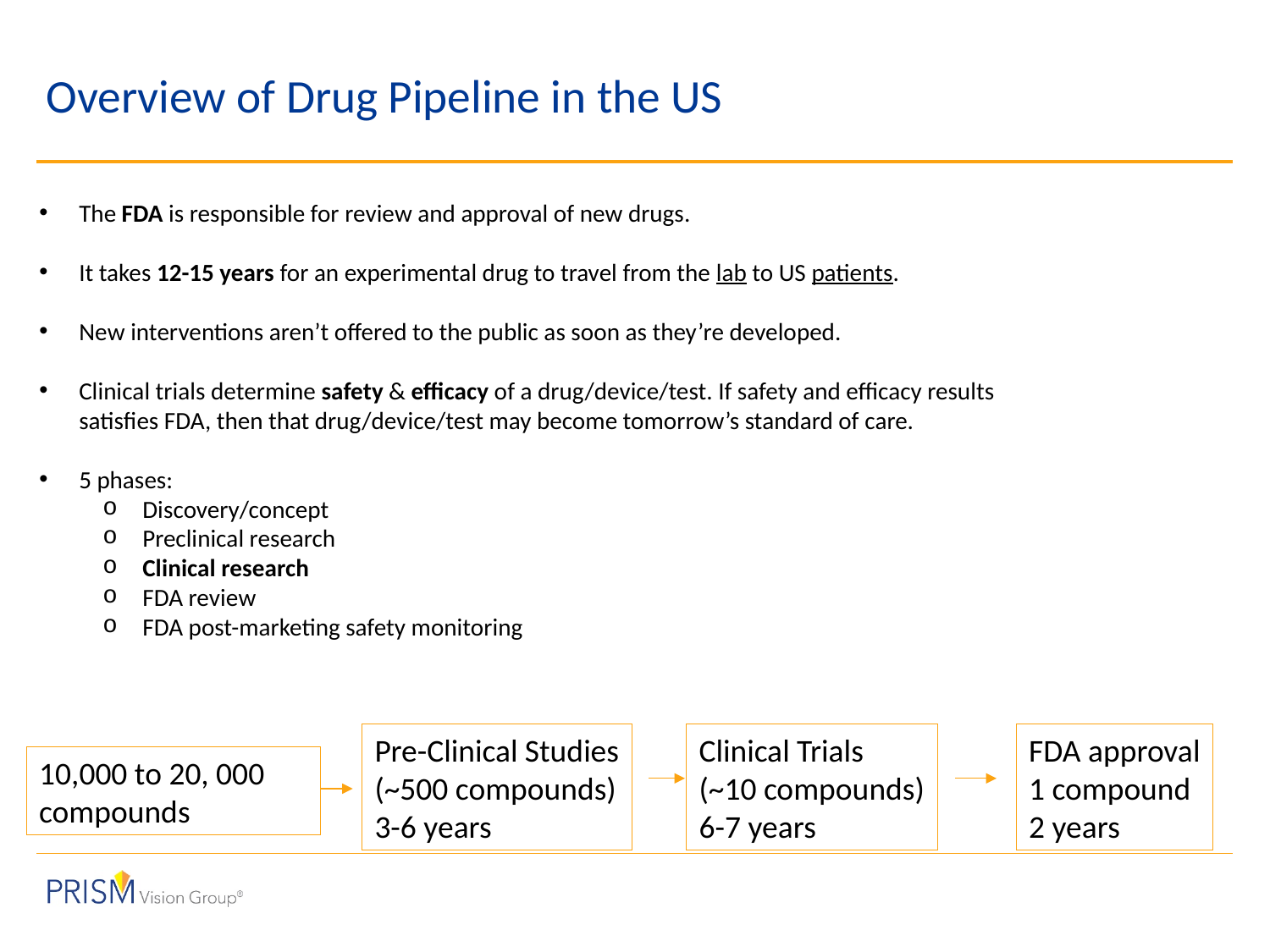

# Overview of Drug Pipeline in the US

The FDA is responsible for review and approval of new drugs.

It takes 12-15 years for an experimental drug to travel from the lab to US patients.

New interventions aren’t offered to the public as soon as they’re developed.

Clinical trials determine safety & efficacy of a drug/device/test. If safety and efficacy results satisfies FDA, then that drug/device/test may become tomorrow’s standard of care.

5 phases:
Discovery/concept
Preclinical research
Clinical research
FDA review
FDA post-marketing safety monitoring

Pre-Clinical Studies
(~500 compounds)
3-6 years
Clinical Trials
(~10 compounds)
6-7 years
FDA approval
1 compound
2 years
10,000 to 20, 000 compounds